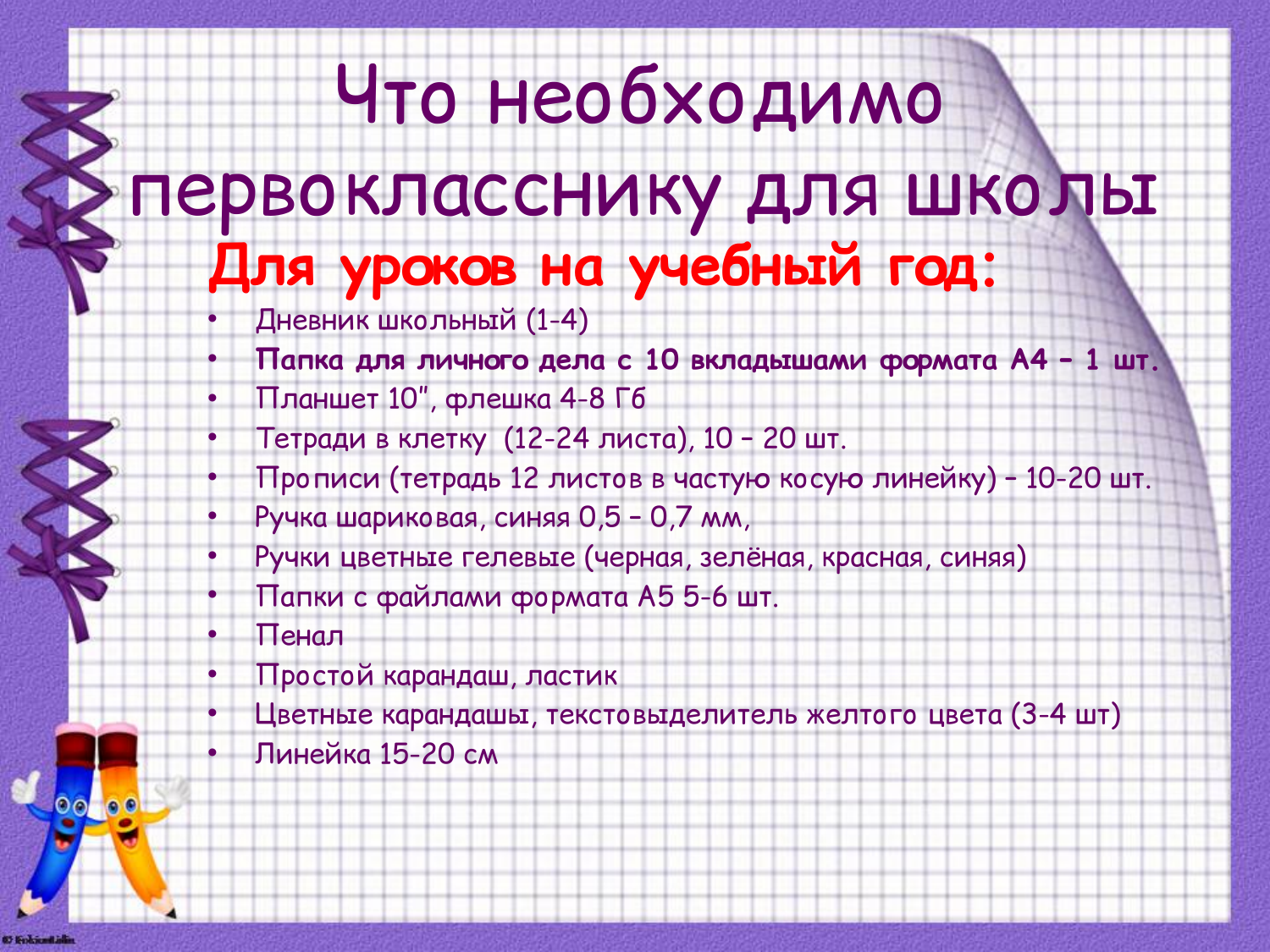

# Что необходимо первокласснику для школы
Для уроков на учебный год:
Дневник школьный (1-4)
Папка для личного дела с 10 вкладышами формата А4 – 1 шт.
Планшет 10”, флешка 4-8 Гб
Тетради в клетку  (12-24 листа), 10 – 20 шт.
Прописи (тетрадь 12 листов в частую косую линейку) – 10-20 шт.
Ручка шариковая, синяя 0,5 – 0,7 мм,
Ручки цветные гелевые (черная, зелёная, красная, синяя)
Папки с файлами формата А5 5-6 шт.
Пенал
Простой карандаш, ластик
Цветные карандашы, текстовыделитель желтого цвета (3-4 шт)
Линейка 15-20 см